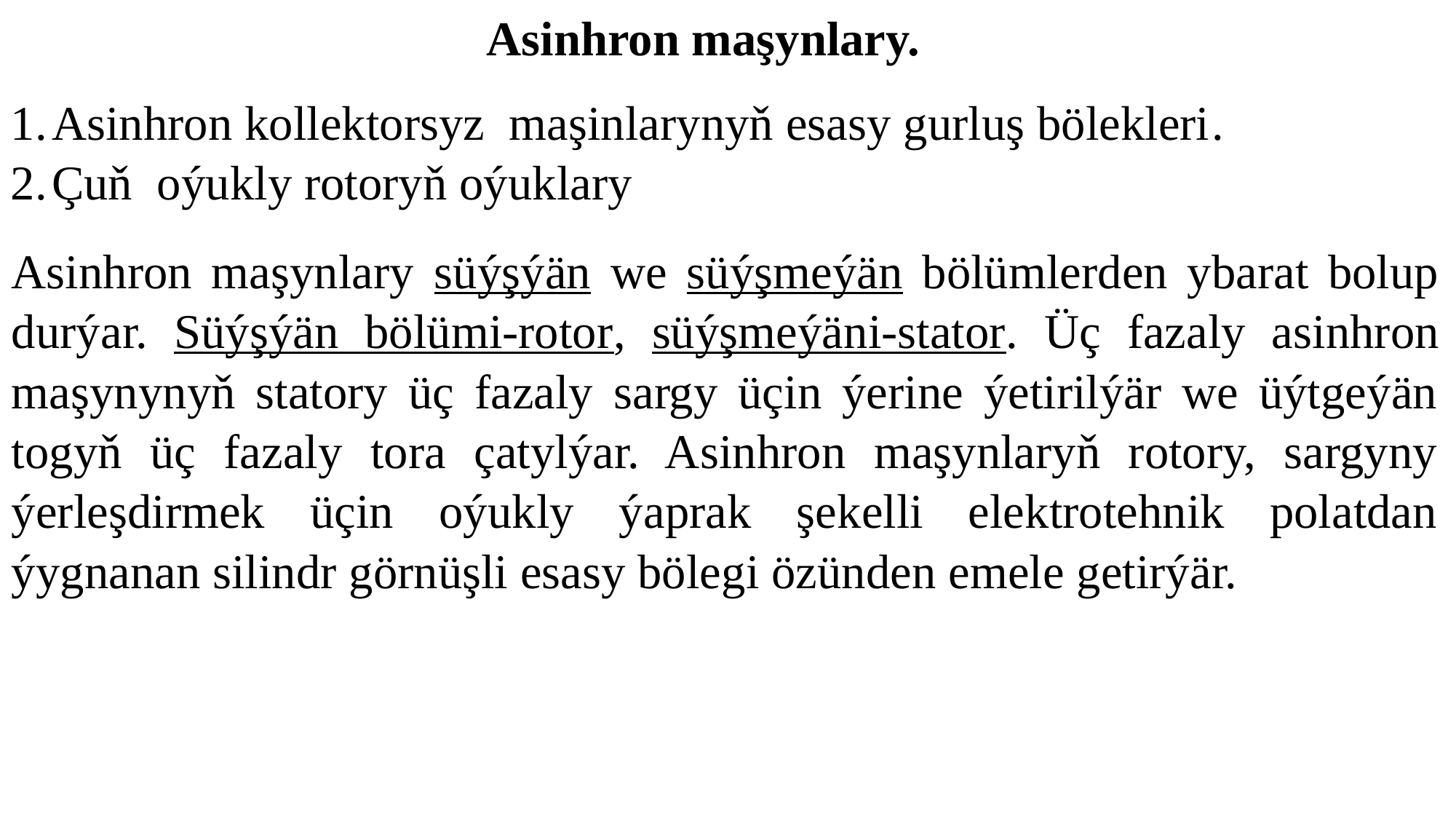

Asinhron maşynlary.
Asinhron kollektorsyz  maşinlarynyň esasy gurluş bölekleri.
Çuň  oýukly rotoryň oýuklary
	Asinhron maşynlary süýşýän we süýşmeýän bölümlerden ybarat bolup durýar. Süýşýän bölümi-rotor, süýşmeýäni-stator. Üç fazaly asinhron maşynynyň statory üç fazaly sargy üçin ýerine ýetirilýär we üýtgeýän togyň üç fazaly tora çatylýar. Asinhron maşynlaryň rotory, sargyny ýerleşdirmek üçin oýukly ýaprak şekelli elektrotehnik polatdan ýygnanan silindr görnüşli esasy bölegi özünden emele getirýär.